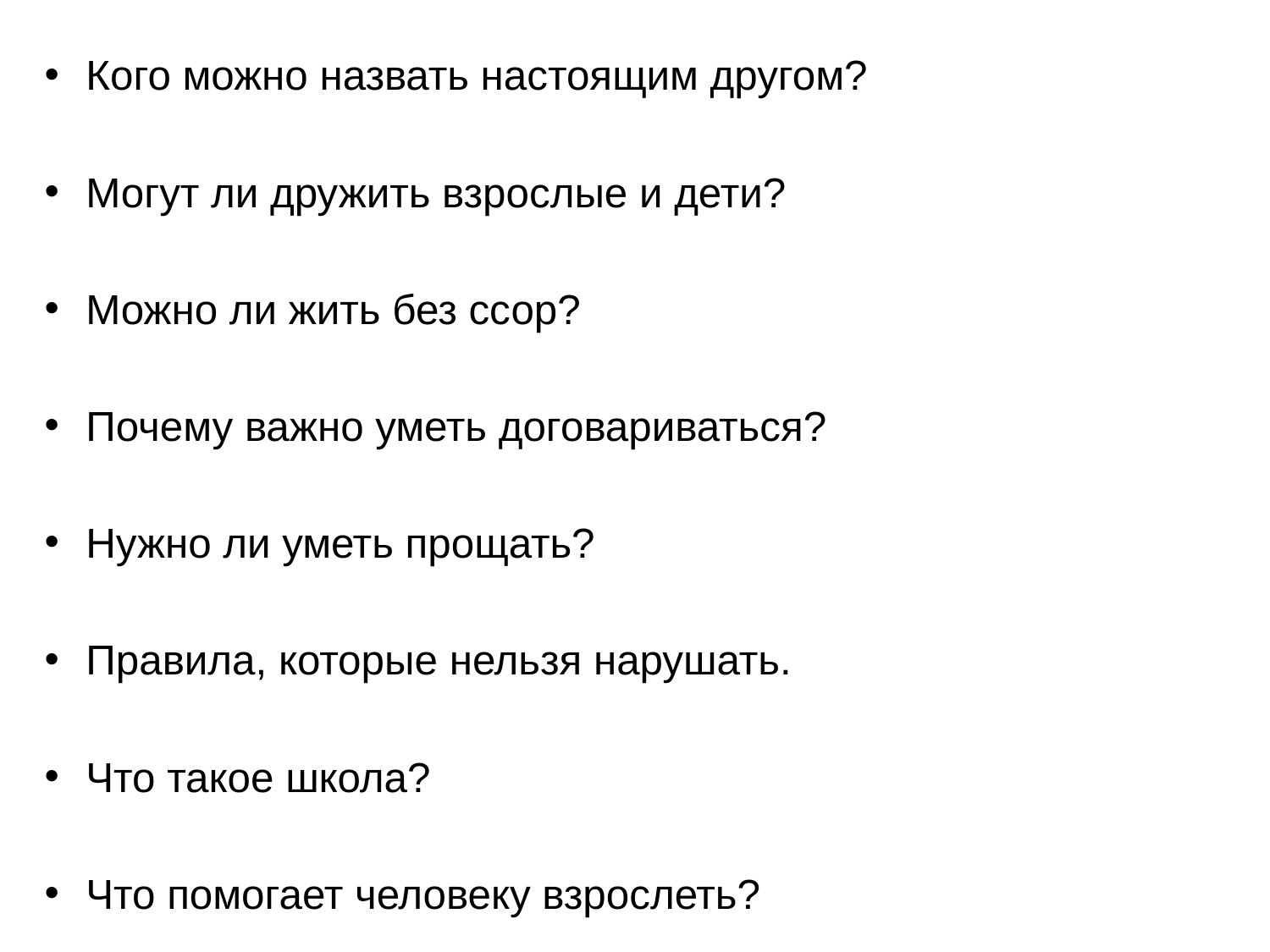

Кого можно назвать настоящим другом?

Могут ли дружить взрослые и дети?

Можно ли жить без ссор?

Почему важно уметь договариваться?

Нужно ли уметь прощать?

Правила, которые нельзя нарушать.

Что такое школа?

Что помогает человеку взрослеть?